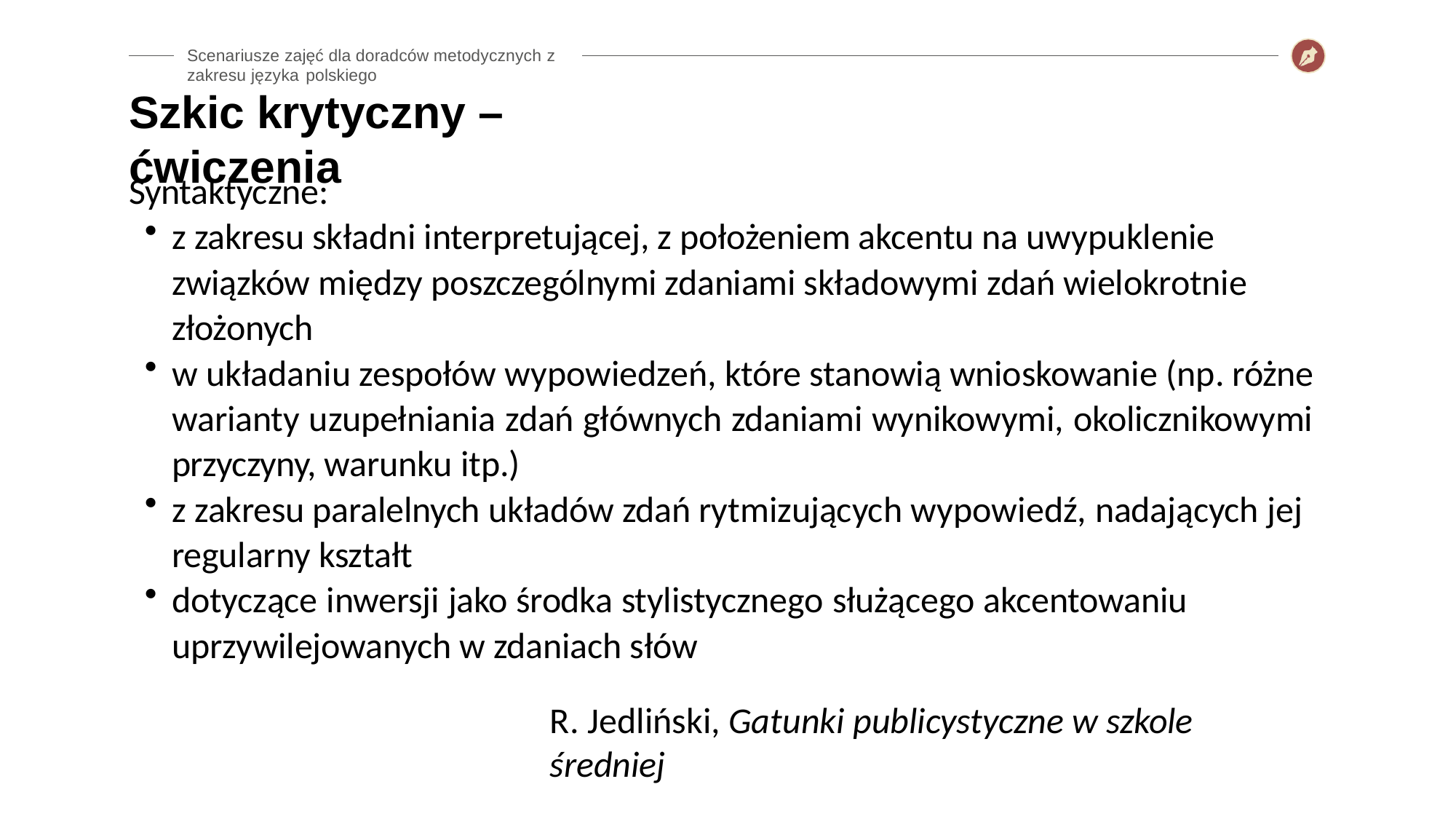

Scenariusze zajęć dla doradców metodycznych z zakresu języka polskiego

# Szkic krytyczny – ćwiczenia
Syntaktyczne:
z zakresu składni interpretującej, z położeniem akcentu na uwypuklenie  związków między poszczególnymi zdaniami składowymi zdań wielokrotnie  złożonych
w układaniu zespołów wypowiedzeń, które stanowią wnioskowanie (np. różne  warianty uzupełniania zdań głównych zdaniami wynikowymi, okolicznikowymi  przyczyny, warunku itp.)
z zakresu paralelnych układów zdań rytmizujących wypowiedź, nadających jej  regularny kształt
dotyczące inwersji jako środka stylistycznego służącego akcentowaniu  uprzywilejowanych w zdaniach słów
R. Jedliński, Gatunki publicystyczne w szkole średniej